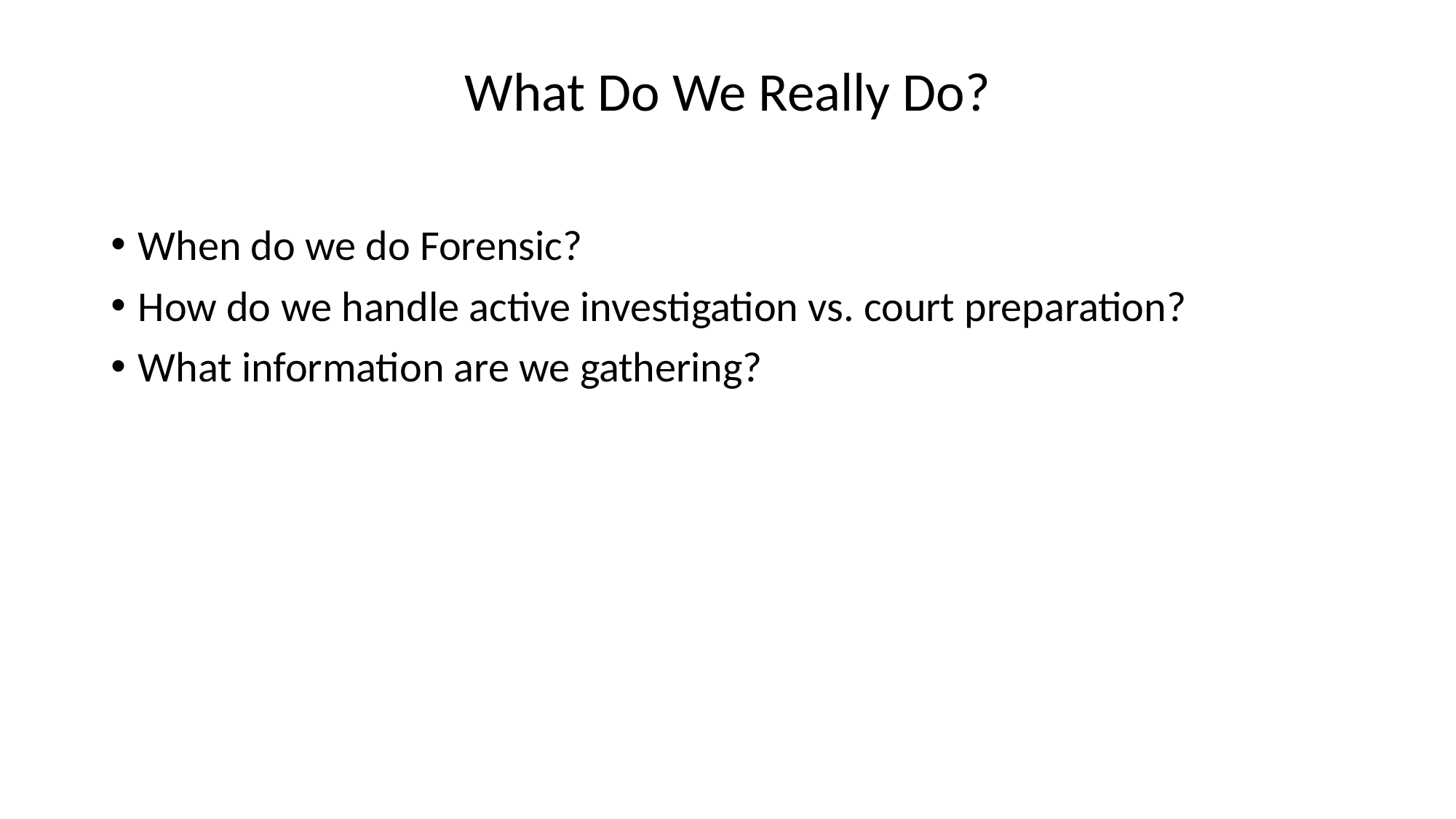

# What Do We Really Do?
When do we do Forensic?
How do we handle active investigation vs. court preparation?
What information are we gathering?